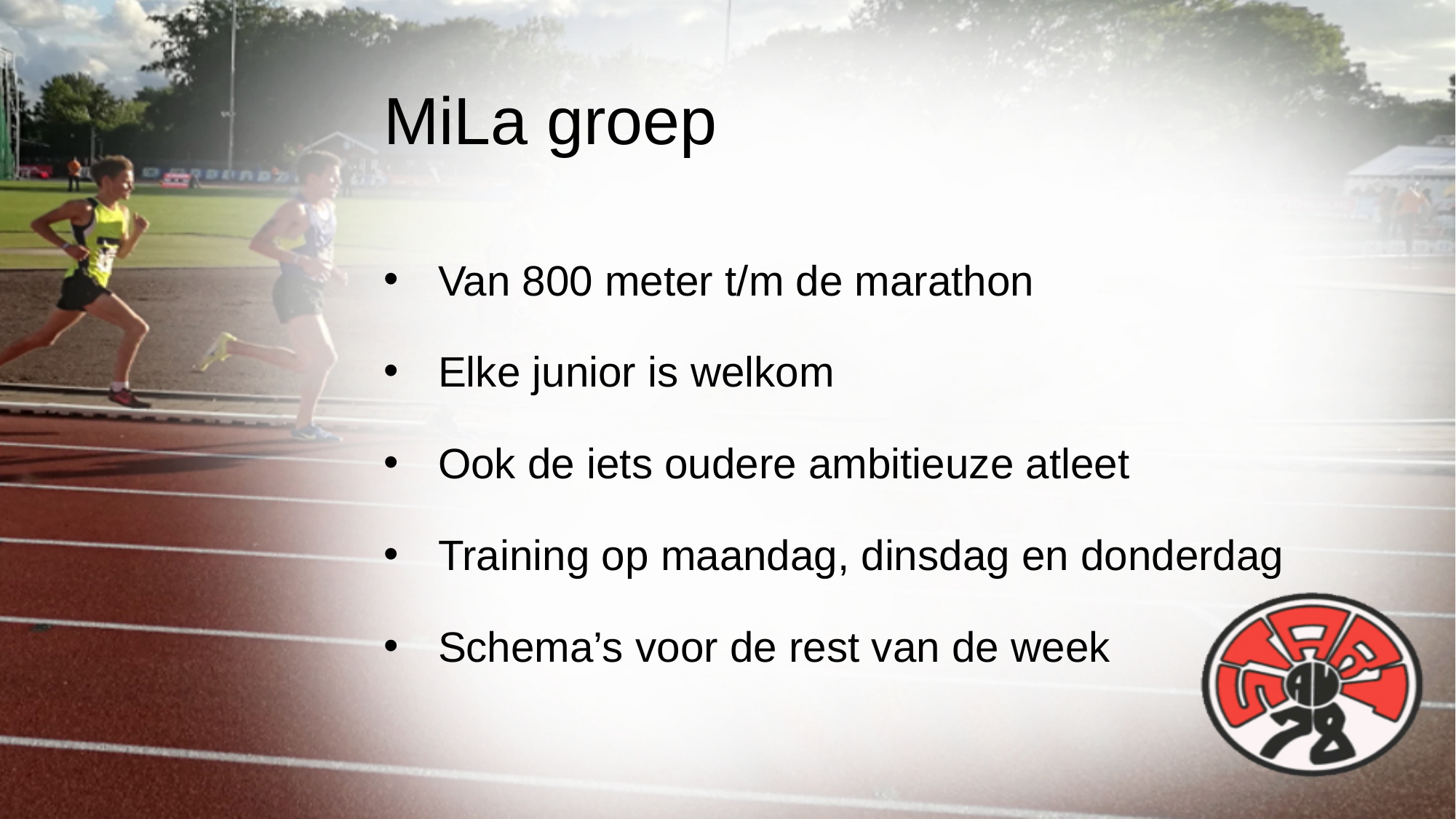

# MiLa groep
Van 800 meter t/m de marathon
Elke junior is welkom
Ook de iets oudere ambitieuze atleet
Training op maandag, dinsdag en donderdag
Schema’s voor de rest van de week